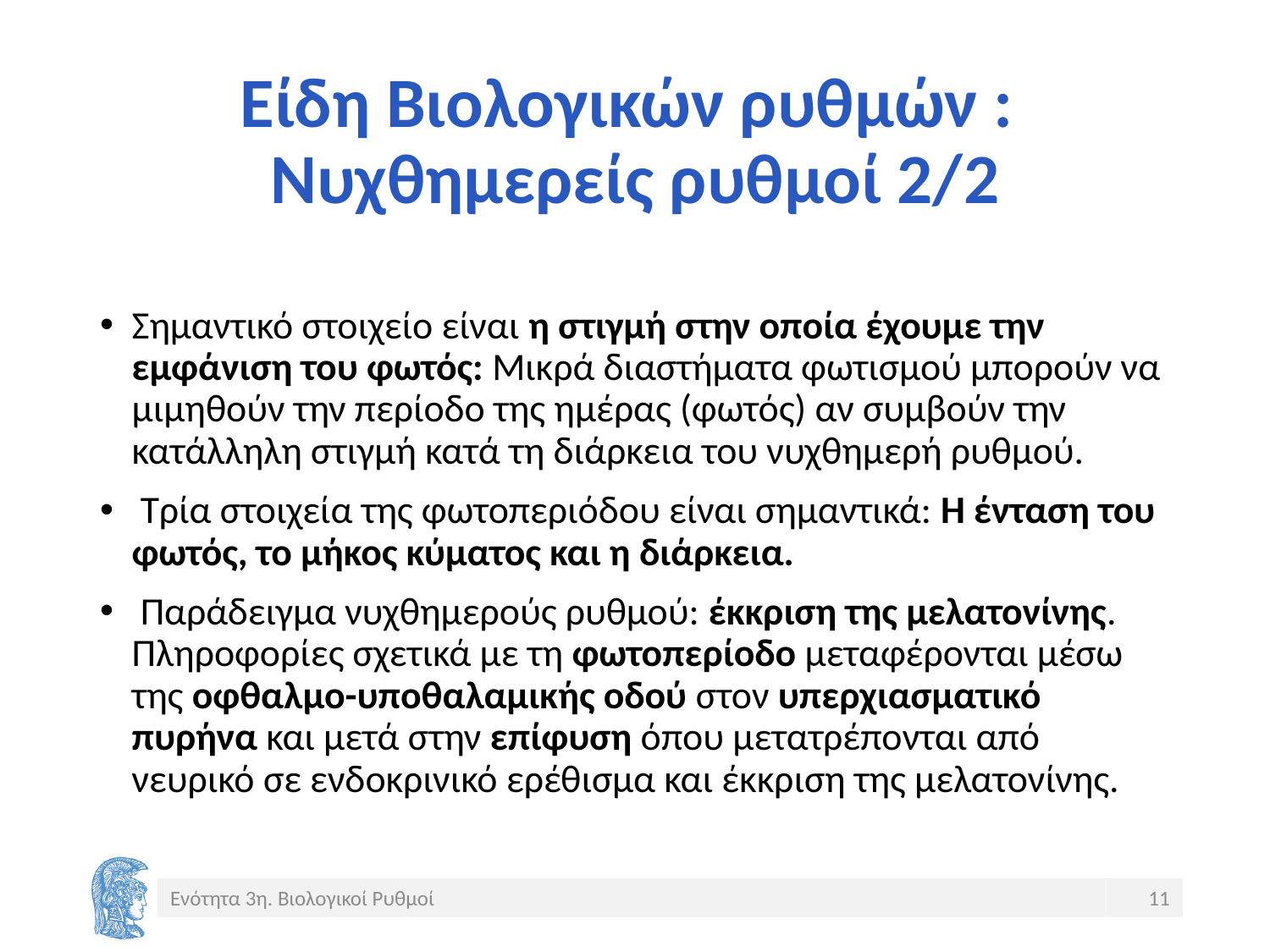

# Είδη Βιολογικών ρυθμών : Νυχθημερείς ρυθμοί 2/2

Σημαντικό στοιχείο είναι η στιγμή στην οποία έχουμε την εμφάνιση του φωτός: Μικρά διαστήματα φωτισμού μπορούν να μιμηθούν την περίοδο της ημέρας (φωτός) αν συμβούν την κατάλληλη στιγμή κατά τη διάρκεια του νυχθημερή ρυθμού.
 Τρία στοιχεία της φωτοπεριόδου είναι σημαντικά: Η ένταση του φωτός, το μήκος κύματος και η διάρκεια.
 Παράδειγμα νυχθημερούς ρυθμού: έκκριση της μελατονίνης. Πληροφορίες σχετικά με τη φωτοπερίοδο μεταφέρονται μέσω της οφθαλμο-υποθαλαμικής οδού στον υπερχιασματικό πυρήνα και μετά στην επίφυση όπου μετατρέπονται από νευρικό σε ενδοκρινικό ερέθισμα και έκκριση της μελατονίνης.

Ενότητα 3η. Βιολογικοί Ρυθμοί
11